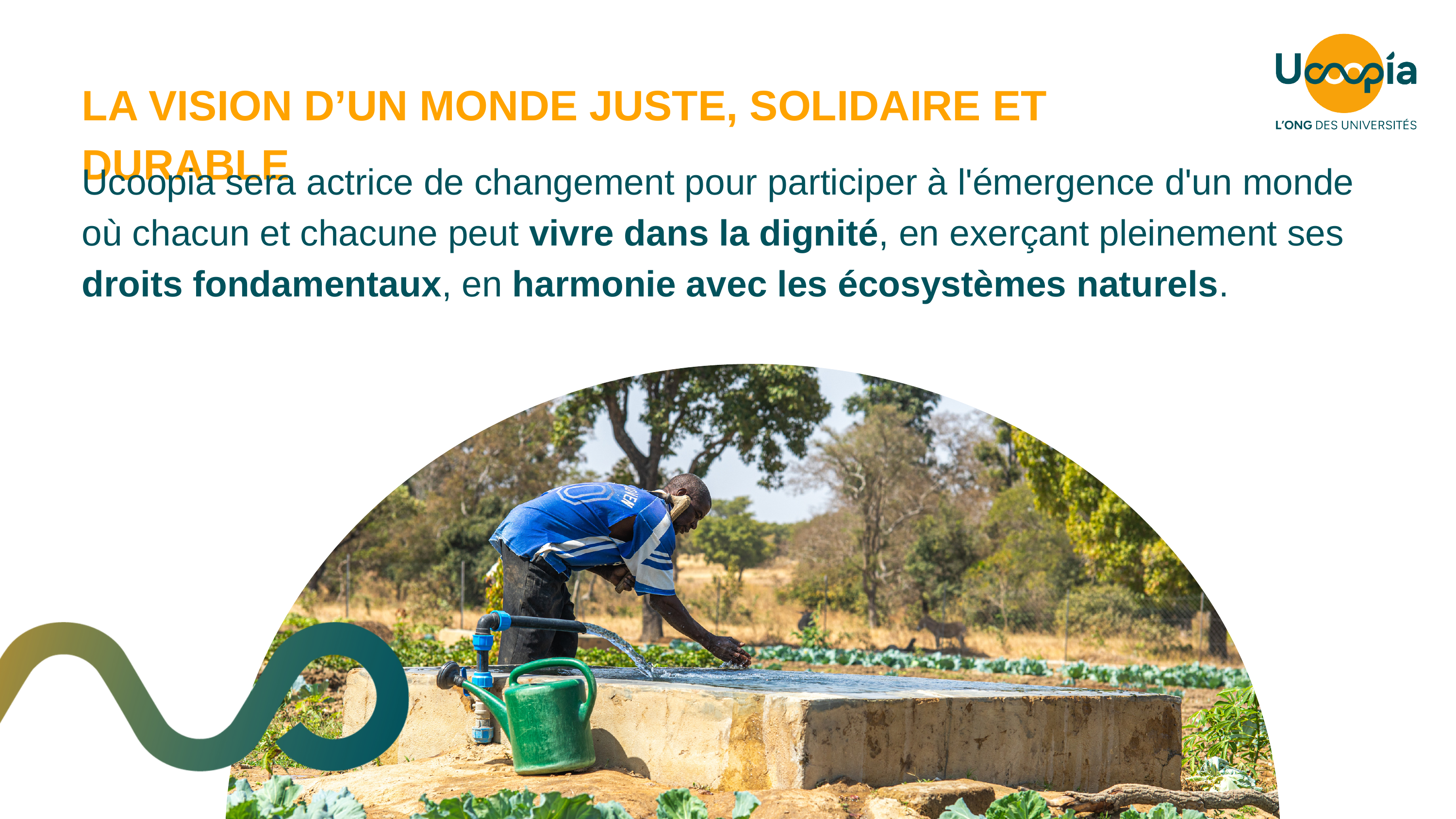

LA VISION D’UN MONDE JUSTE, SOLIDAIRE ET DURABLE
Ucoopia sera actrice de changement pour participer à l'émergence d'un monde où chacun et chacune peut vivre dans la dignité, en exerçant pleinement ses droits fondamentaux, en harmonie avec les écosystèmes naturels.